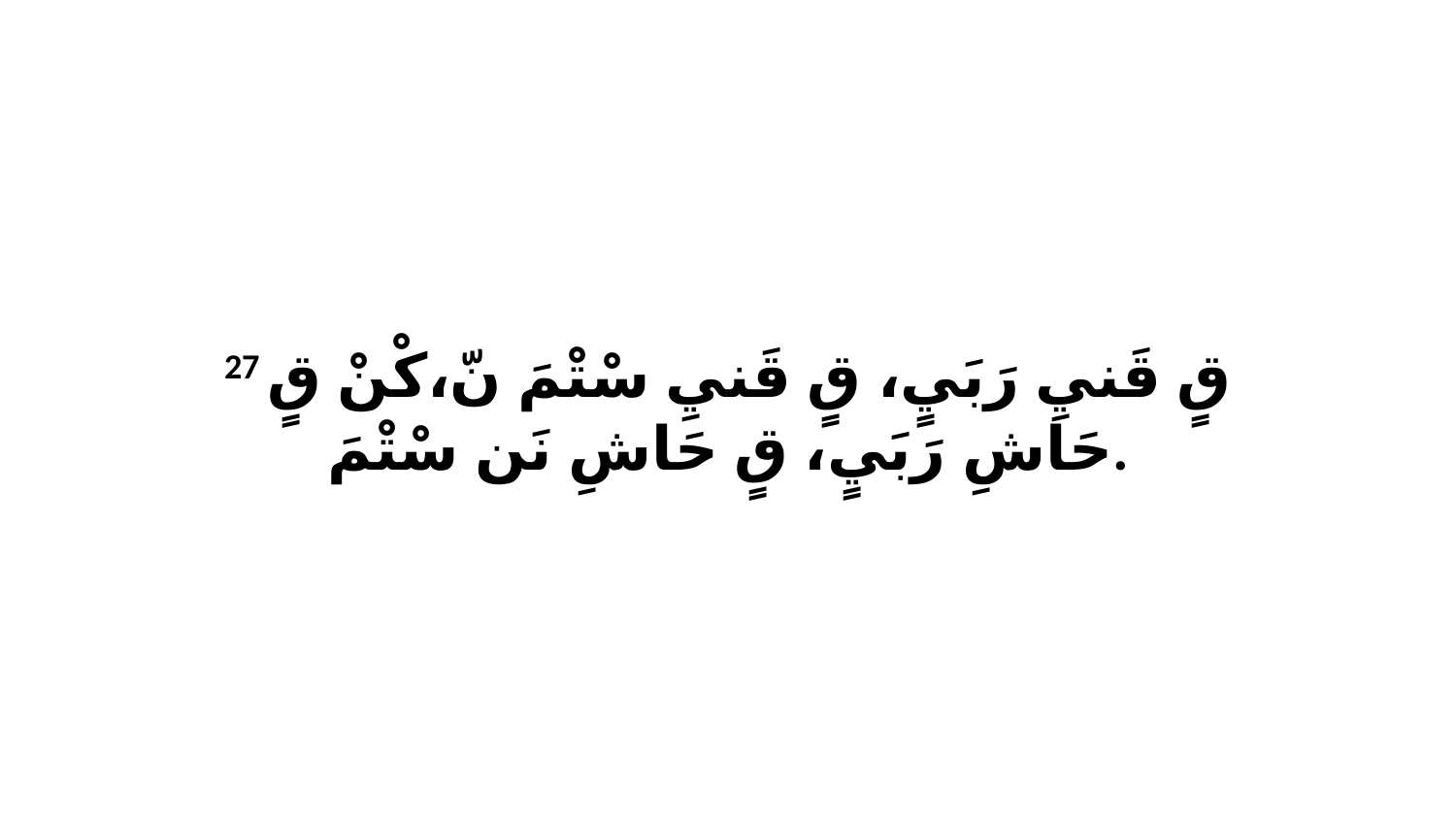

27 قٍ قَنيِ رَبَيٍ، قٍ قَنيِ سْتْمَ نّ،كْنْ قٍ حَاشِ رَبَيٍ، قٍ حَاشِ نَن سْتْمَ.